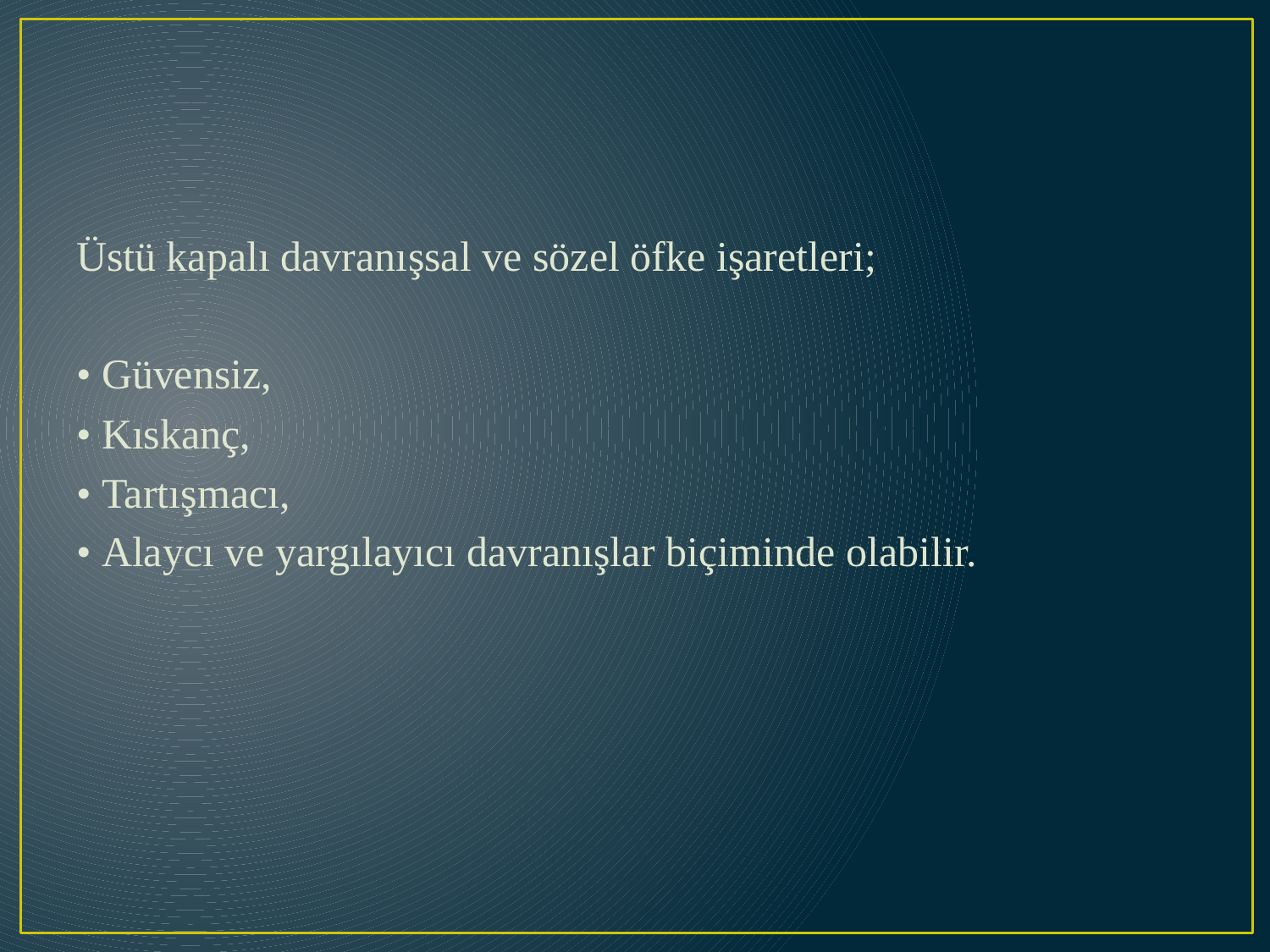

#
Üstü kapalı davranışsal ve sözel öfke işaretleri;

• Güvensiz,
• Kıskanç,
• Tartışmacı,
• Alaycı ve yargılayıcı davranışlar biçiminde olabilir.